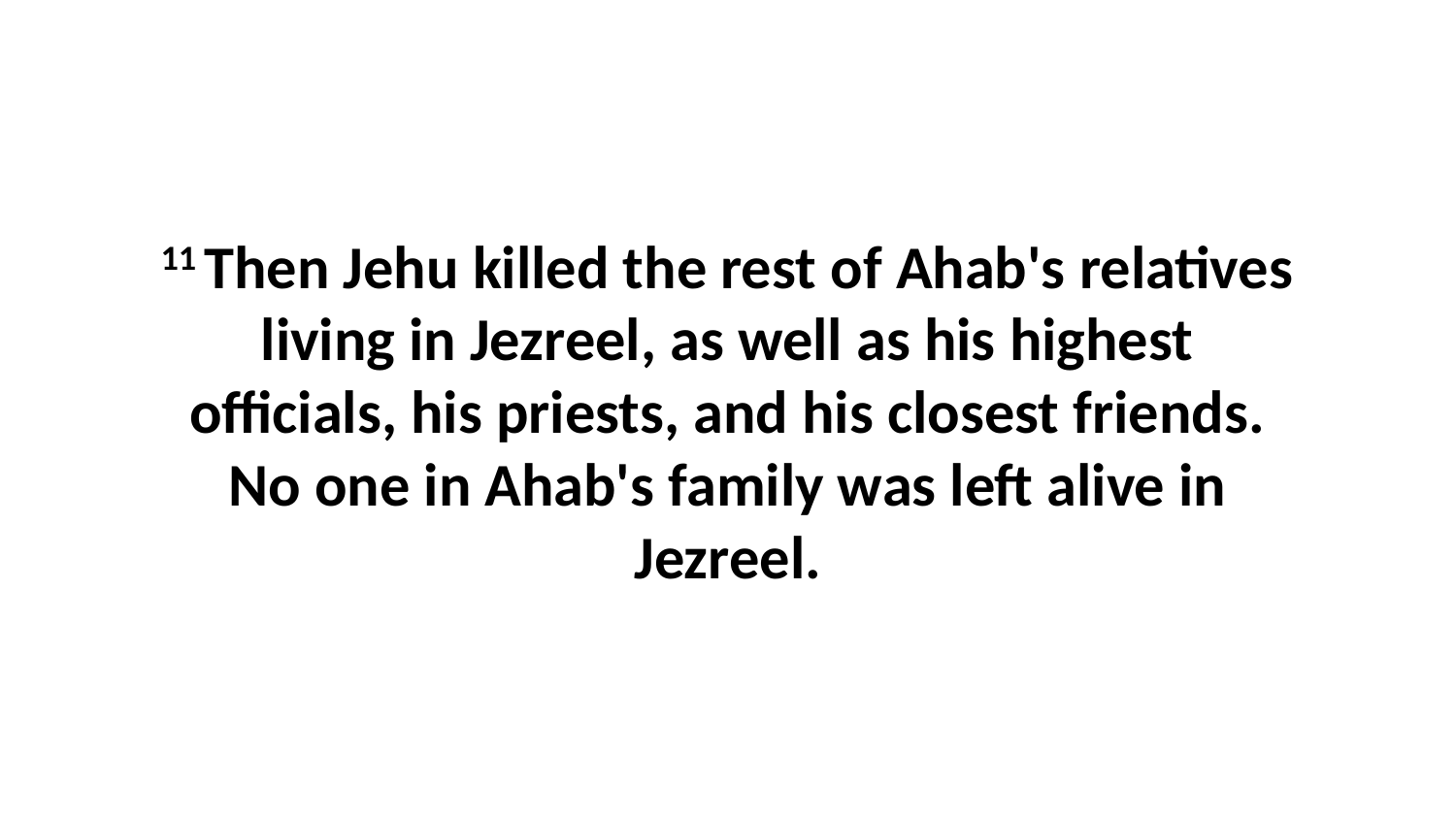

11 Then Jehu killed the rest of Ahab's relatives living in Jezreel, as well as his highest officials, his priests, and his closest friends. No one in Ahab's family was left alive in Jezreel.